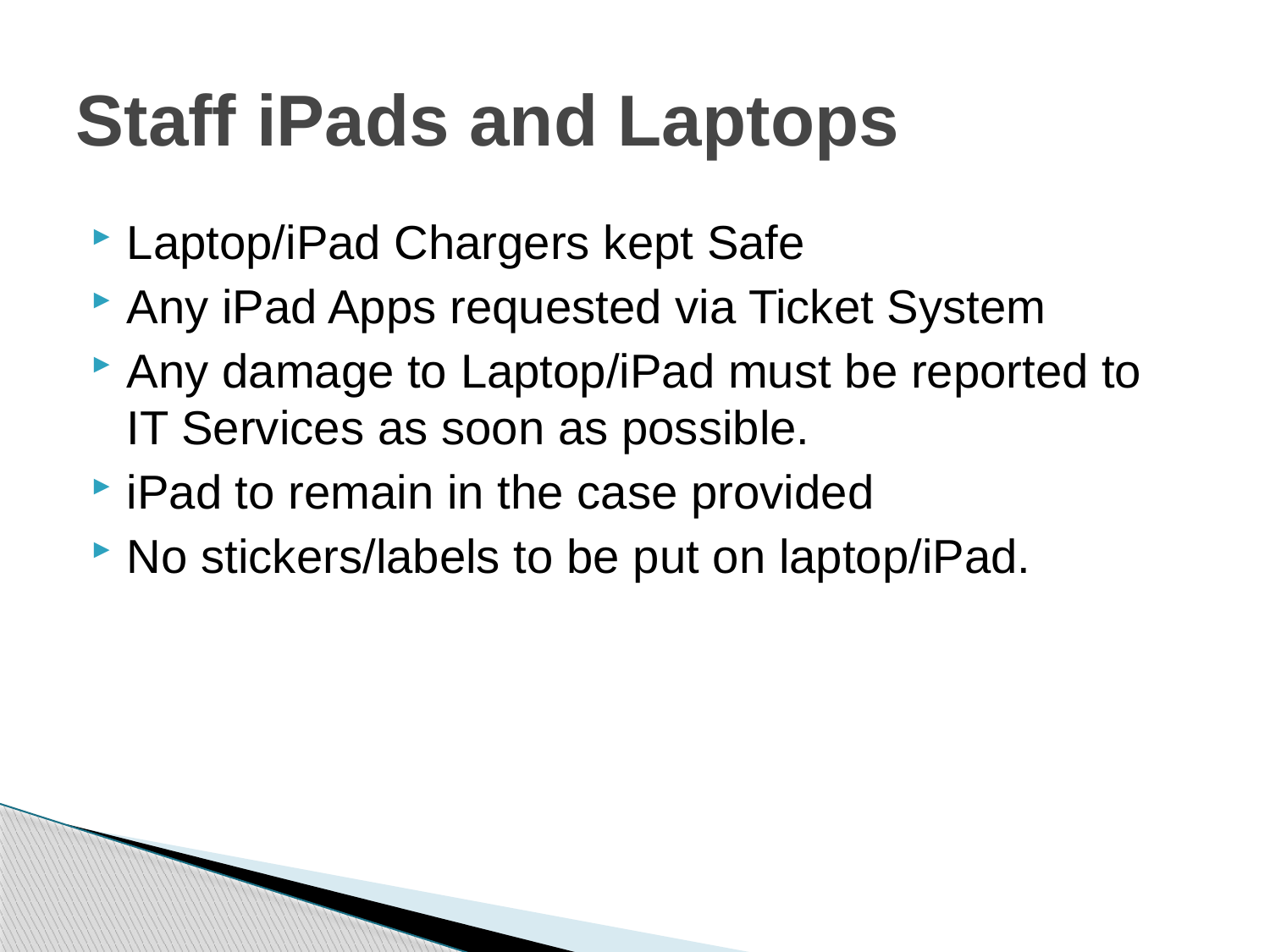

# Staff iPads and Laptops
Laptop/iPad Chargers kept Safe
Any iPad Apps requested via Ticket System
Any damage to Laptop/iPad must be reported to IT Services as soon as possible.
iPad to remain in the case provided
No stickers/labels to be put on laptop/iPad.